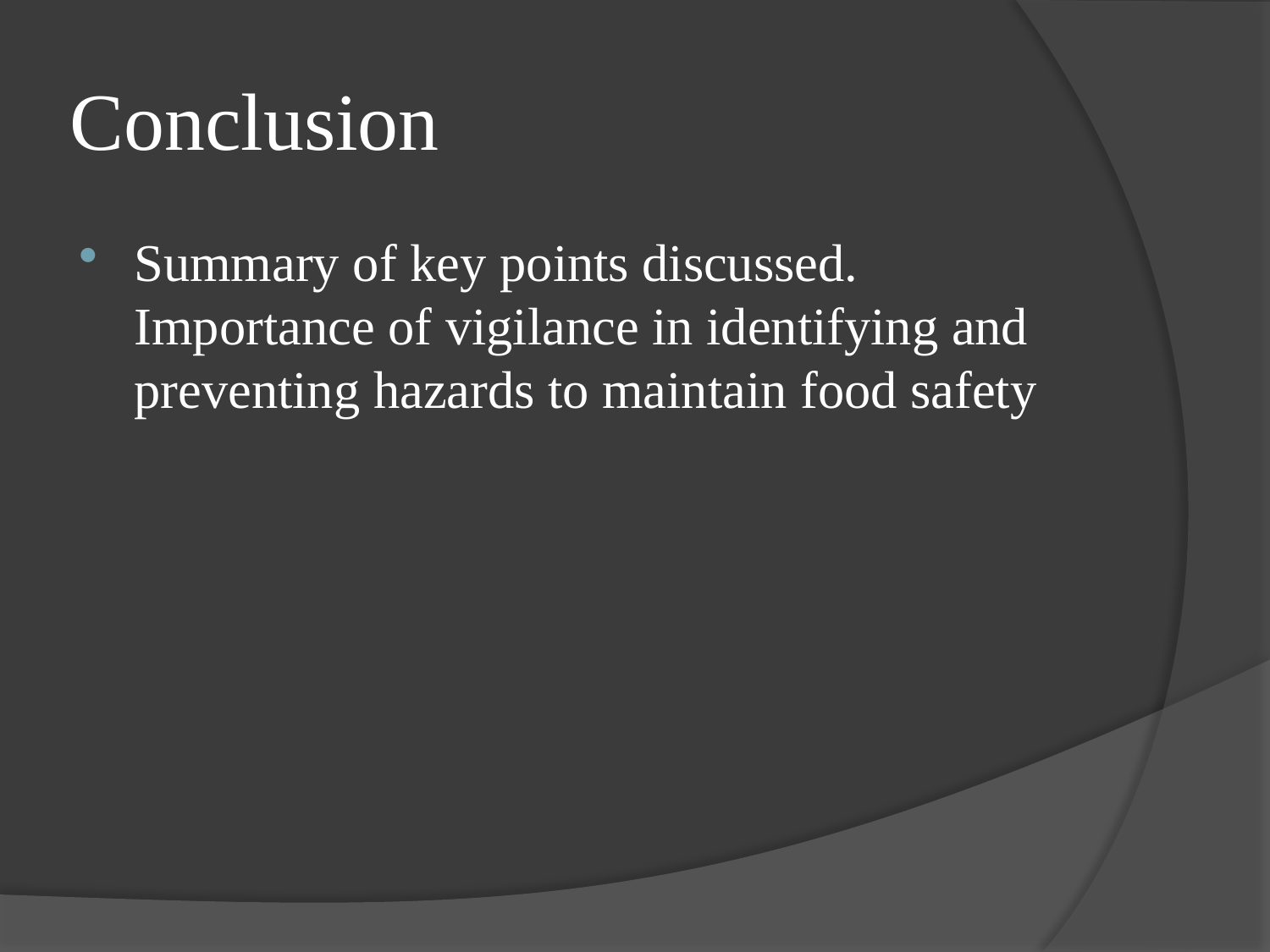

# Conclusion
Summary of key points discussed. Importance of vigilance in identifying and preventing hazards to maintain food safety